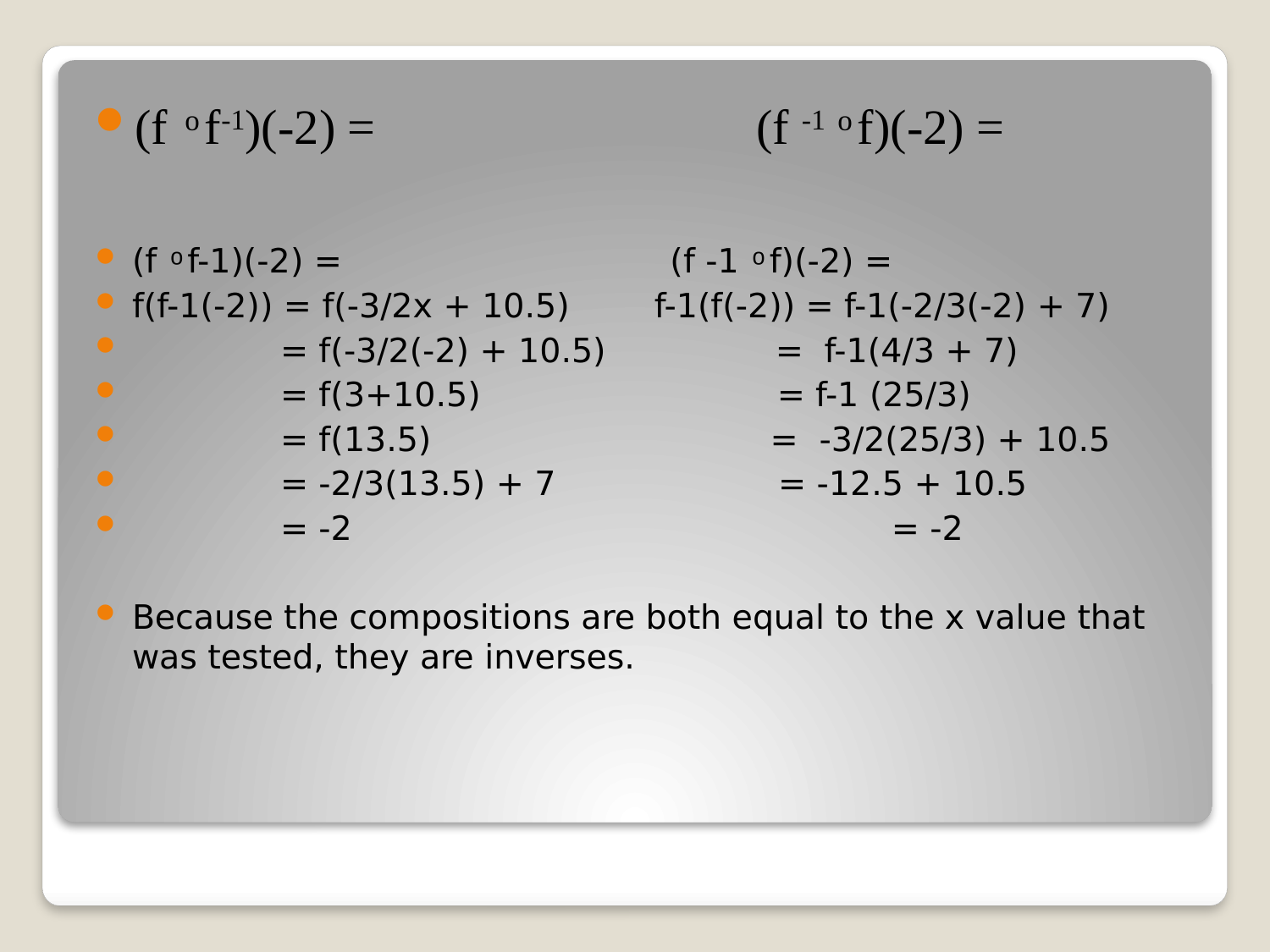

(f  ͦ f-1)(-2) =                               (f -1  ͦ f)(-2) =

(f  ͦ f-1)(-2) =                               (f -1  ͦ f)(-2) =
f(f-1(-2)) = f(-3/2x + 10.5)        f-1(f(-2)) = f-1(-2/3(-2) + 7)
              = f(-3/2(-2) + 10.5)                =  f-1(4/3 + 7)
              = f(3+10.5)                            = f-1 (25/3)
              = f(13.5)                                =  -3/2(25/3) + 10.5
              = -2/3(13.5) + 7                     = -12.5 + 10.5
              = -2                                                   = -2

Because the compositions are both equal to the x value that was tested, they are inverses.